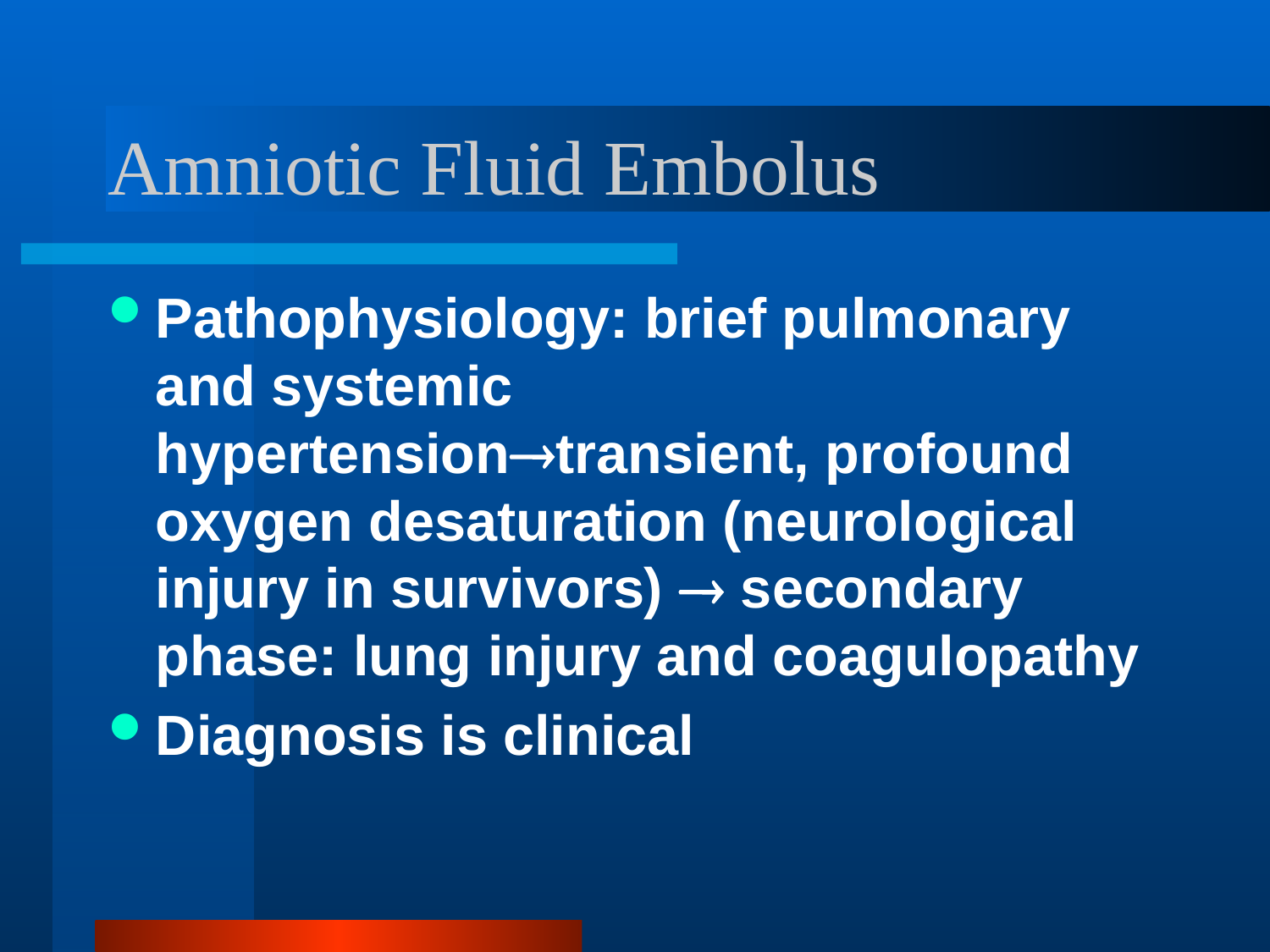

# Amniotic Fluid Embolus
Pathophysiology: brief pulmonary and systemic hypertension→transient, profound oxygen desaturation (neurological injury in survivors) → secondary phase: lung injury and coagulopathy
Diagnosis is clinical